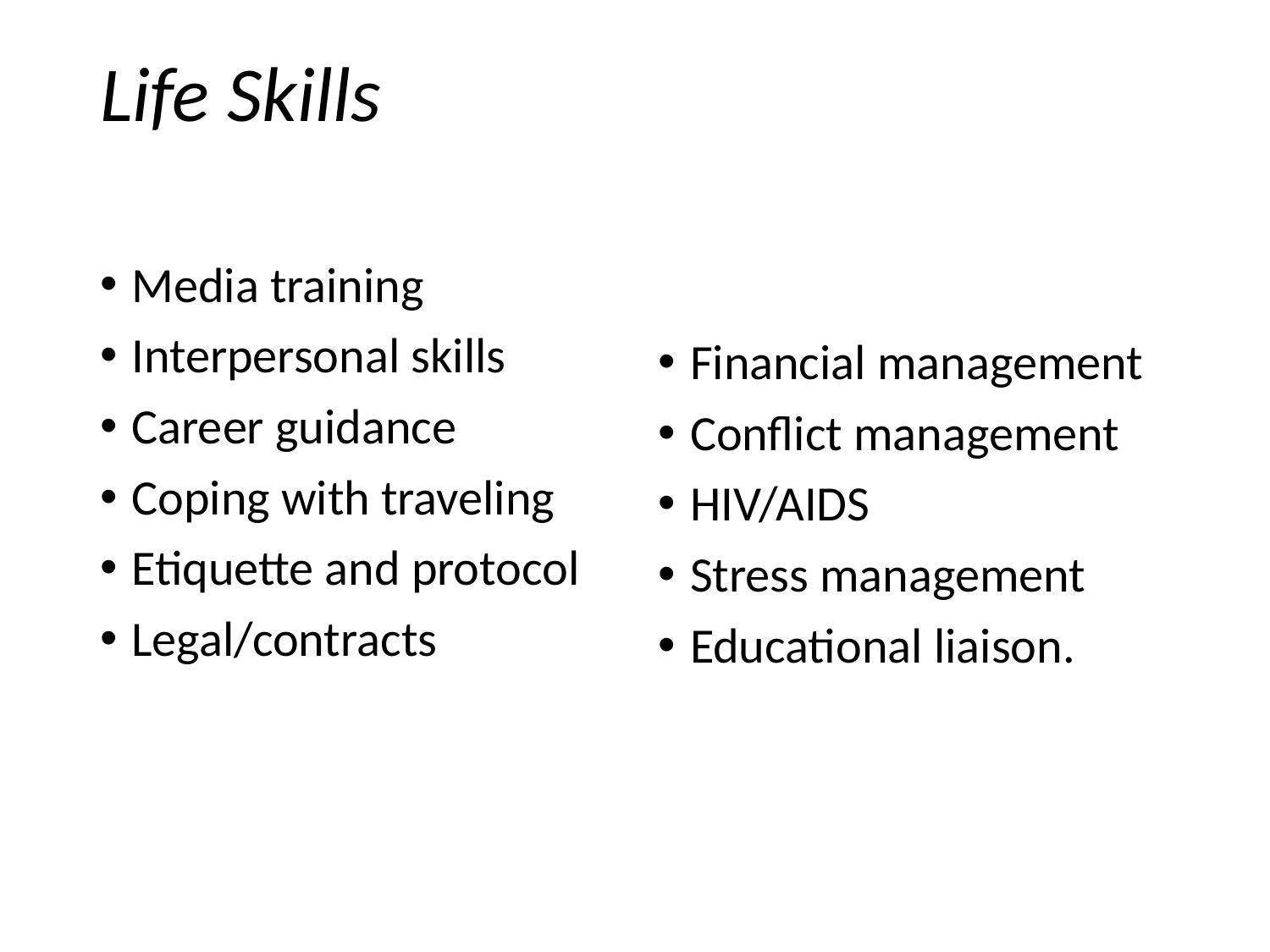

# Life Skills
Media training
Interpersonal skills
Career guidance
Coping with traveling
Etiquette and protocol
Legal/contracts

Financial management
Conflict management
HIV/AIDS
Stress management
Educational liaison.